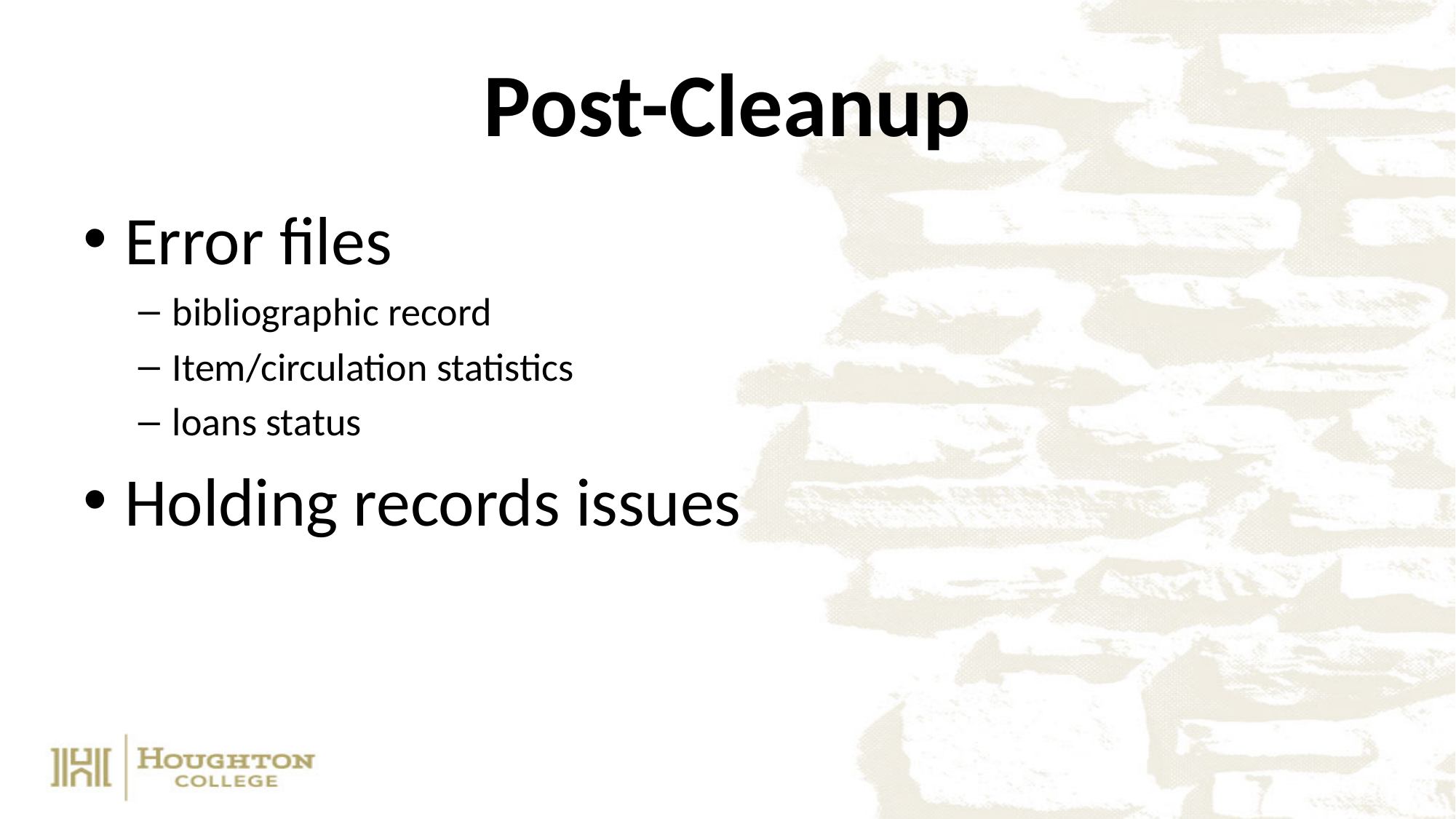

# Post-Cleanup
Error files
bibliographic record
Item/circulation statistics
loans status
Holding records issues